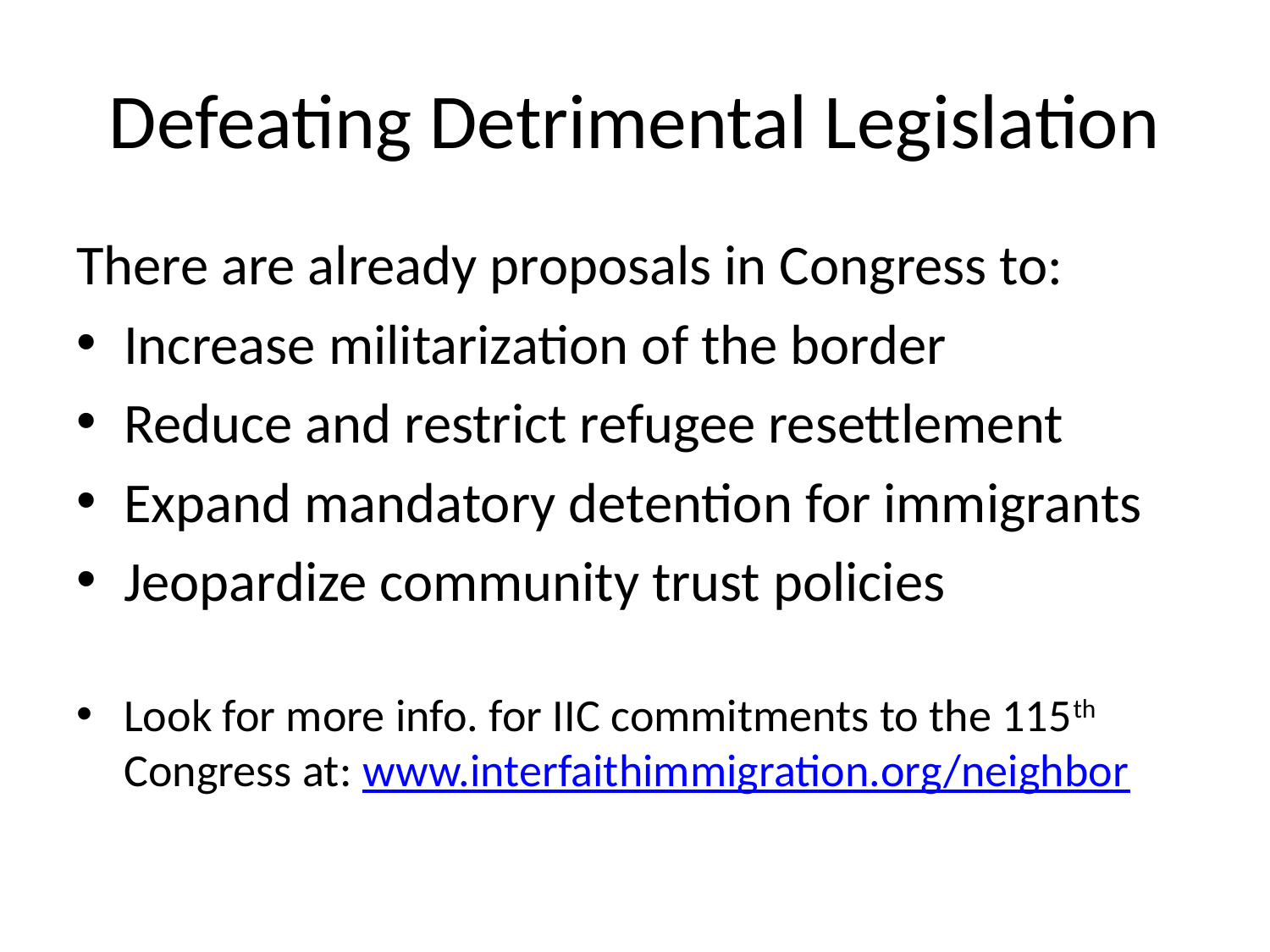

# Defeating Detrimental Legislation
There are already proposals in Congress to:
Increase militarization of the border
Reduce and restrict refugee resettlement
Expand mandatory detention for immigrants
Jeopardize community trust policies

Look for more info. for IIC commitments to the 115th Congress at: www.interfaithimmigration.org/neighbor